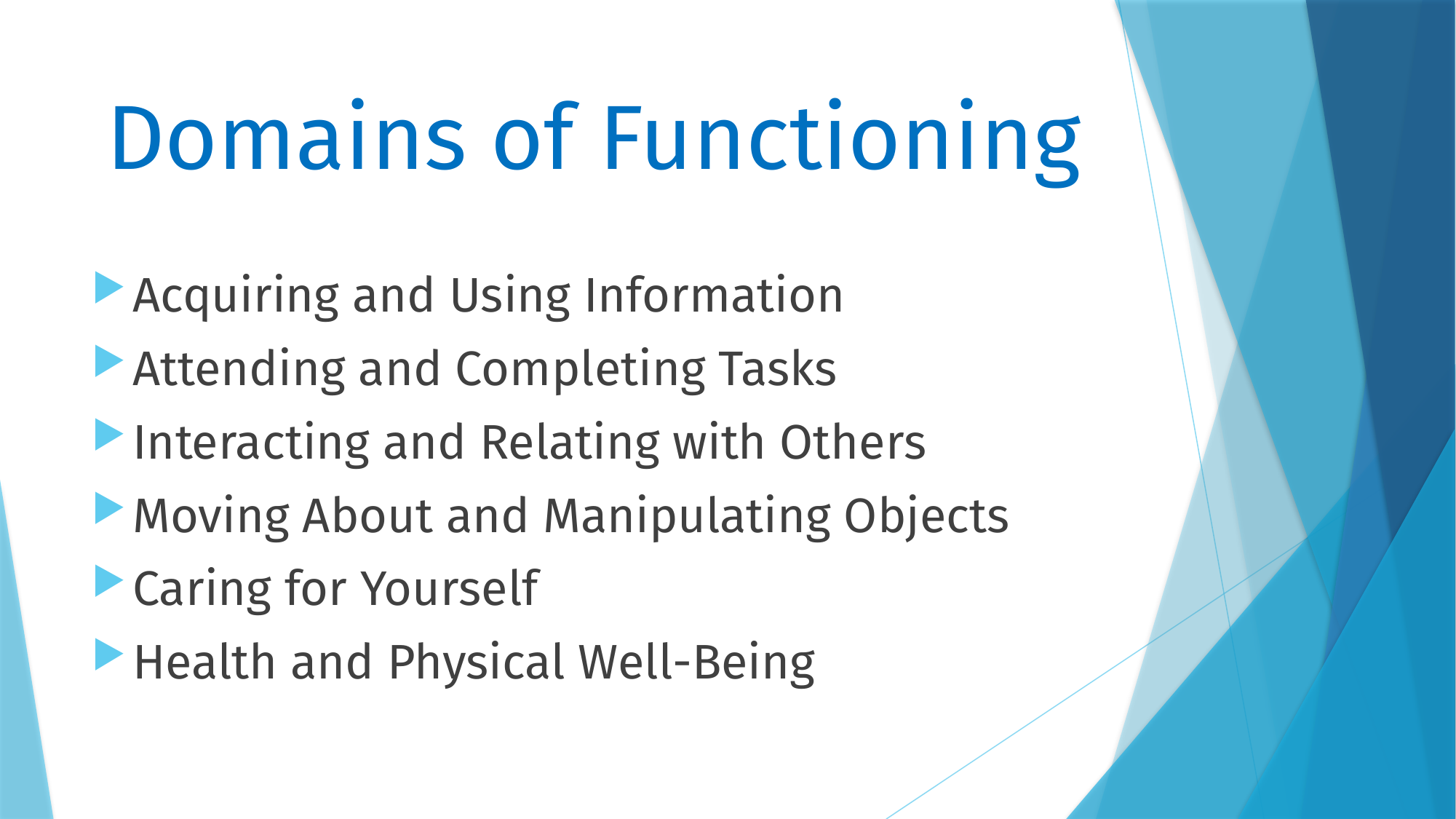

# Domains of Functioning
Acquiring and Using Information
Attending and Completing Tasks
Interacting and Relating with Others
Moving About and Manipulating Objects
Caring for Yourself
Health and Physical Well-Being